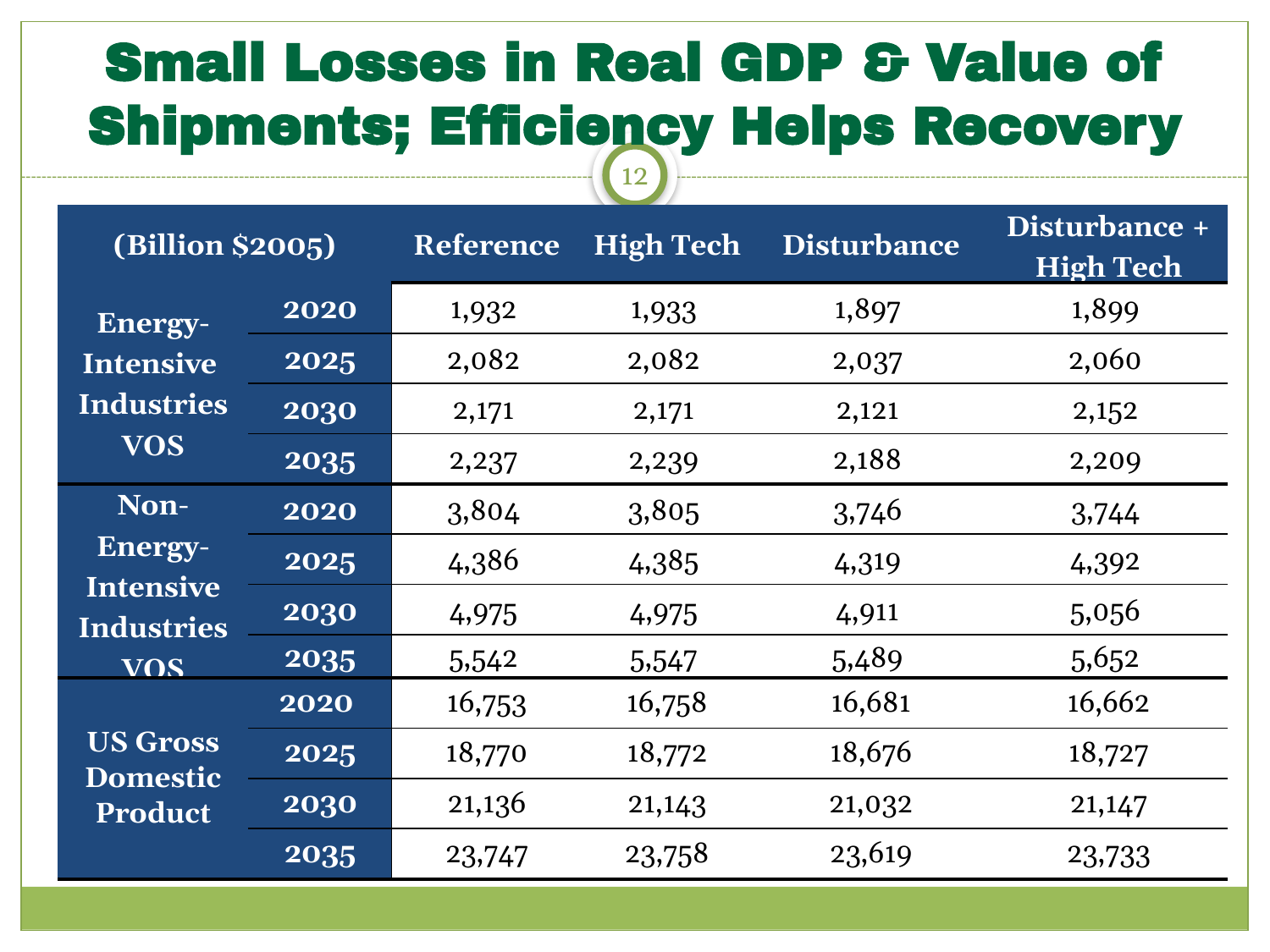

Small Losses in Real GDP & Value of Shipments; Efficiency Helps Recovery
12
| (Billion $2005) |  | Reference | High Tech | Disturbance | Disturbance + High Tech |
| --- | --- | --- | --- | --- | --- |
| Energy-Intensive Industries VOS | 2020 | 1,932 | 1,933 | 1,897 | 1,899 |
|  | 2025 | 2,082 | 2,082 | 2,037 | 2,060 |
|  | 2030 | 2,171 | 2,171 | 2,121 | 2,152 |
|  | 2035 | 2,237 | 2,239 | 2,188 | 2,209 |
| Non-Energy-Intensive Industries VOS | 2020 | 3,804 | 3,805 | 3,746 | 3,744 |
|  | 2025 | 4,386 | 4,385 | 4,319 | 4,392 |
|  | 2030 | 4,975 | 4,975 | 4,911 | 5,056 |
|  | 2035 | 5,542 | 5,547 | 5,489 | 5,652 |
| US Gross Domestic Product | 2020 | 16,753 | 16,758 | 16,681 | 16,662 |
|  | 2025 | 18,770 | 18,772 | 18,676 | 18,727 |
|  | 2030 | 21,136 | 21,143 | 21,032 | 21,147 |
|  | 2035 | 23,747 | 23,758 | 23,619 | 23,733 |